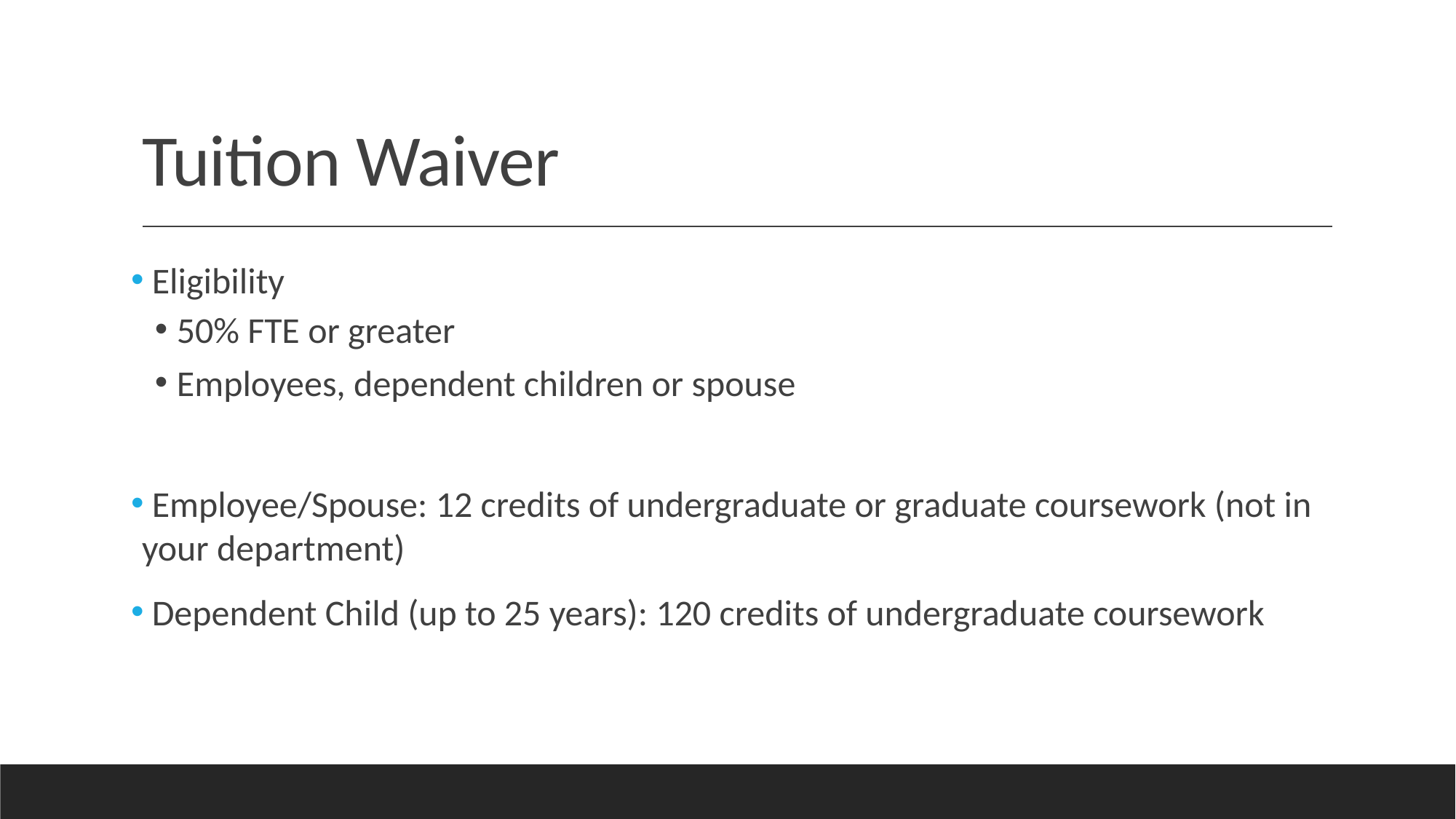

# Tuition Waiver
 Eligibility
50% FTE or greater
Employees, dependent children or spouse

 Employee/Spouse: 12 credits of undergraduate or graduate coursework (not in your department)
 Dependent Child (up to 25 years): 120 credits of undergraduate coursework